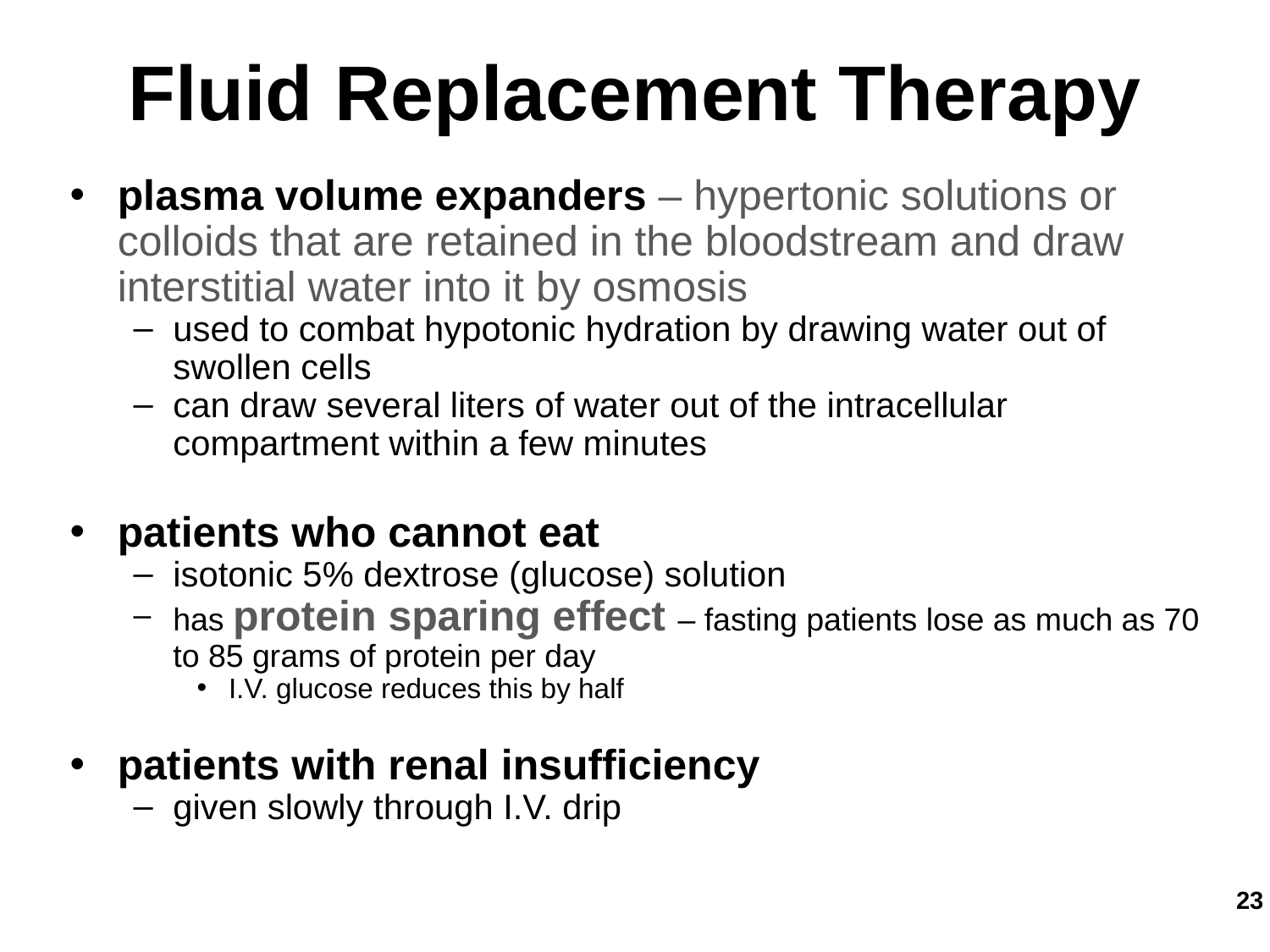

Fluid Replacement Therapy

plasma volume expanders – hypertonic solutions or colloids that are retained in the bloodstream and draw interstitial water into it by osmosis
used to combat hypotonic hydration by drawing water out of swollen cells
can draw several liters of water out of the intracellular compartment within a few minutes

patients who cannot eat
isotonic 5% dextrose (glucose) solution
has protein sparing effect – fasting patients lose as much as 70 to 85 grams of protein per day
I.V. glucose reduces this by half

patients with renal insufficiency
given slowly through I.V. drip
23